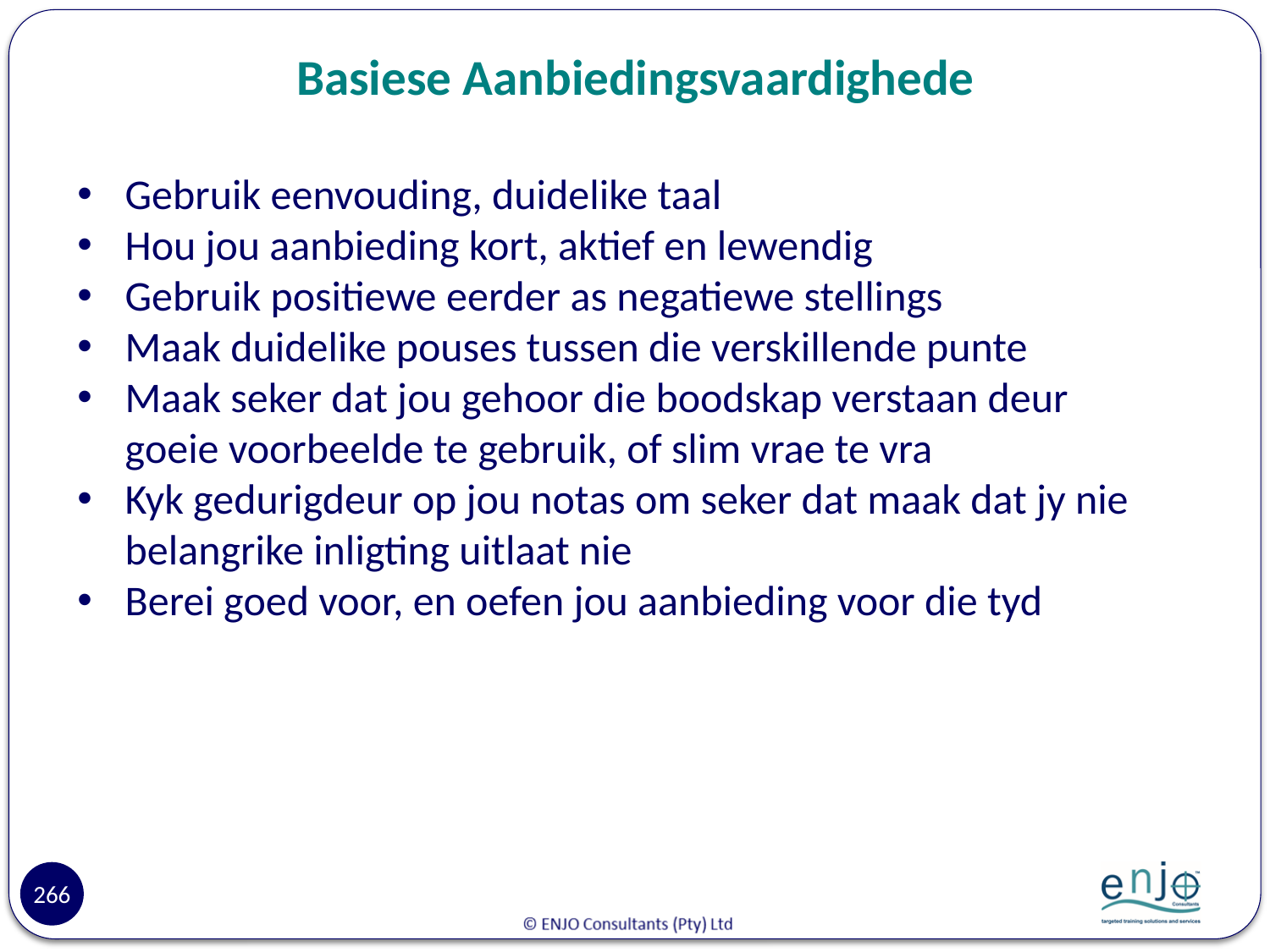

# Basiese Aanbiedingsvaardighede
Gebruik eenvouding, duidelike taal
Hou jou aanbieding kort, aktief en lewendig
Gebruik positiewe eerder as negatiewe stellings
Maak duidelike pouses tussen die verskillende punte
Maak seker dat jou gehoor die boodskap verstaan deur goeie voorbeelde te gebruik, of slim vrae te vra
Kyk gedurigdeur op jou notas om seker dat maak dat jy nie belangrike inligting uitlaat nie
Berei goed voor, en oefen jou aanbieding voor die tyd

266